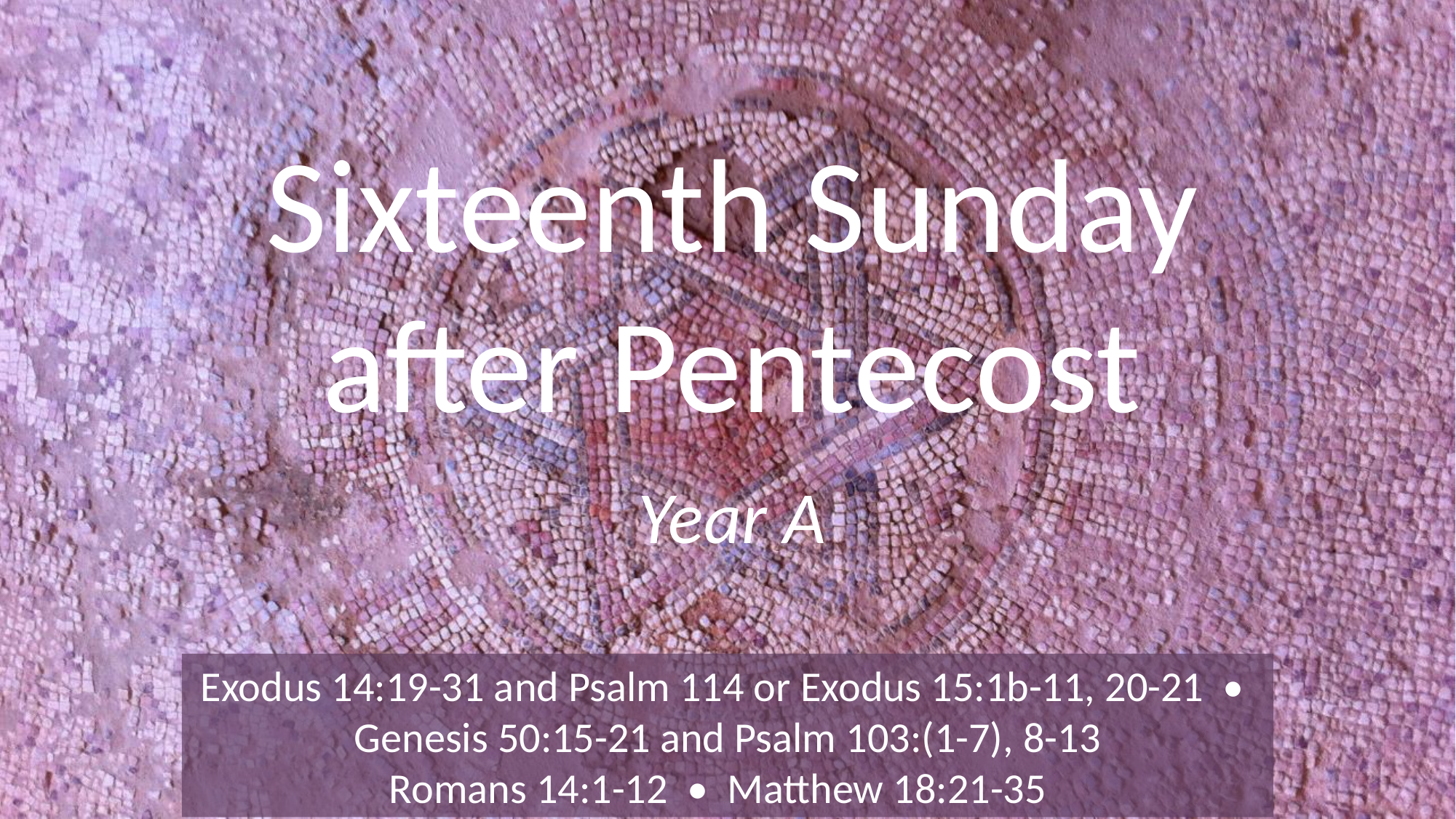

# Sixteenth Sunday after Pentecost
Year A
Exodus 14:19-31 and Psalm 114 or Exodus 15:1b-11, 20-21  •  Genesis 50:15-21 and Psalm 103:(1-7), 8-13
Romans 14:1-12  •  Matthew 18:21-35